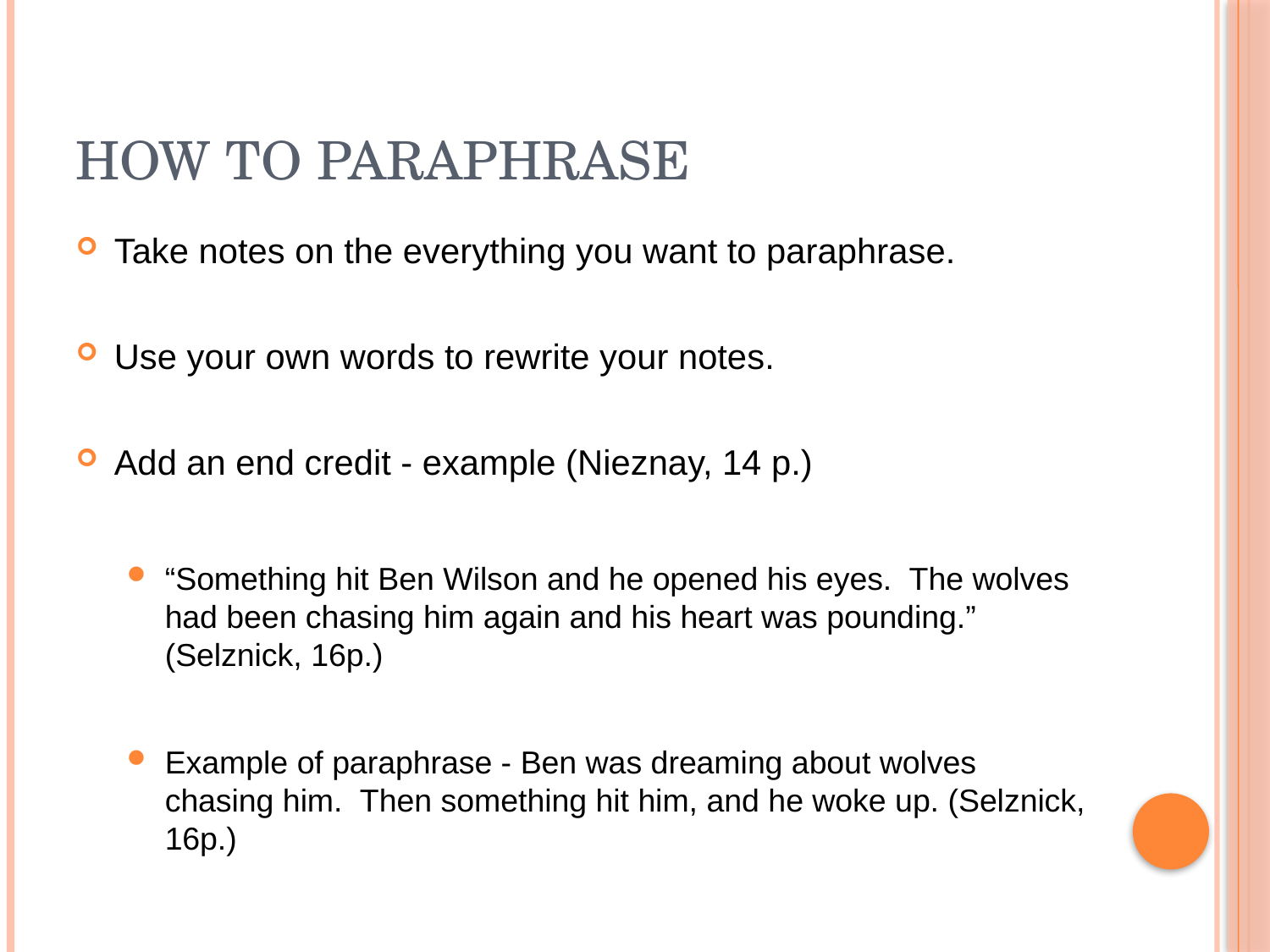

# How to paraphrase
Take notes on the everything you want to paraphrase.

Use your own words to rewrite your notes.

Add an end credit - example (Nieznay, 14 p.)

“Something hit Ben Wilson and he opened his eyes.  The wolves had been chasing him again and his heart was pounding.” (Selznick, 16p.)

Example of paraphrase - Ben was dreaming about wolves chasing him.  Then something hit him, and he woke up. (Selznick, 16p.)